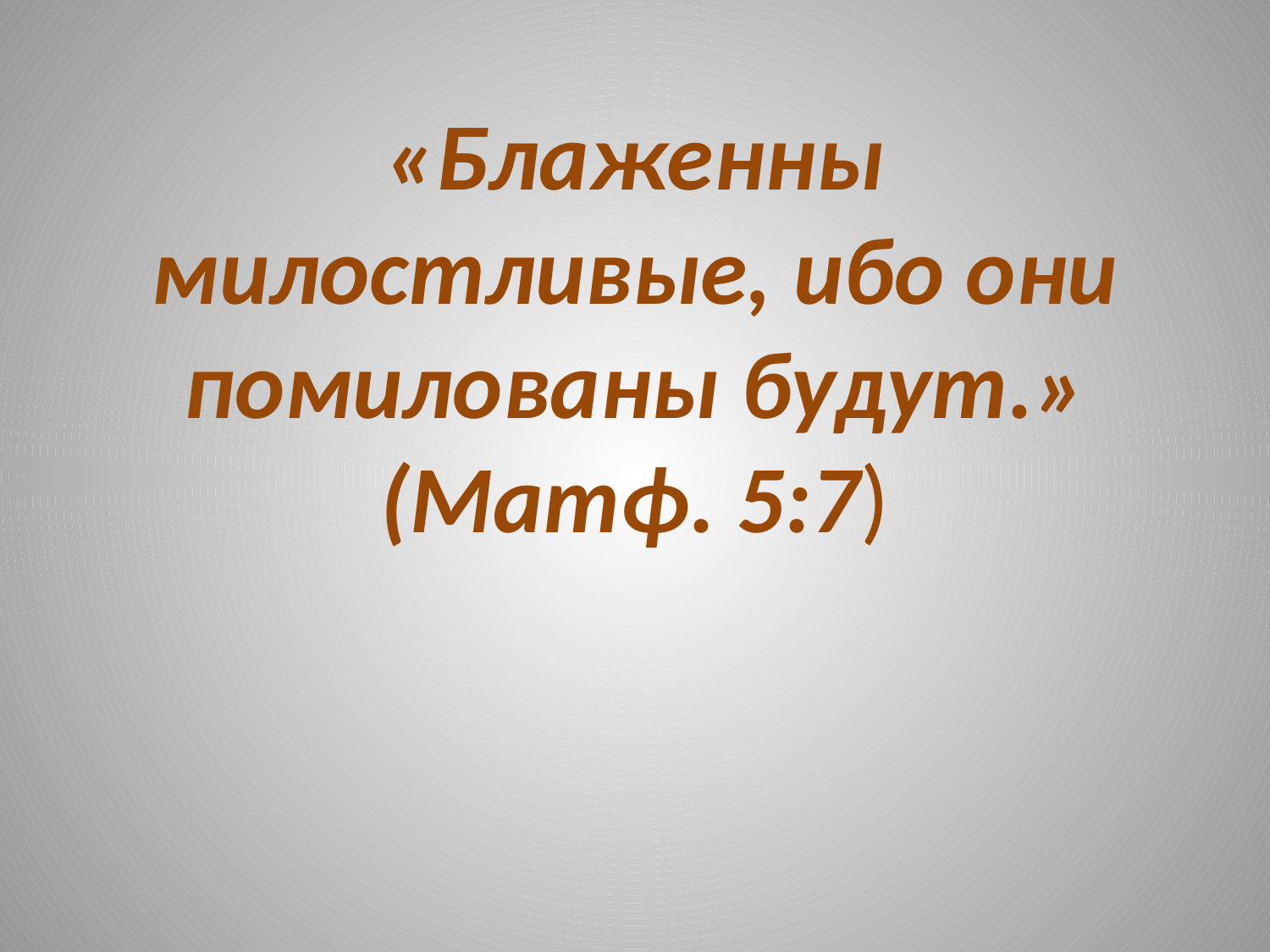

# «Блаженны милостливые, ибо они помилованы будут.» (Матф. 5:7)